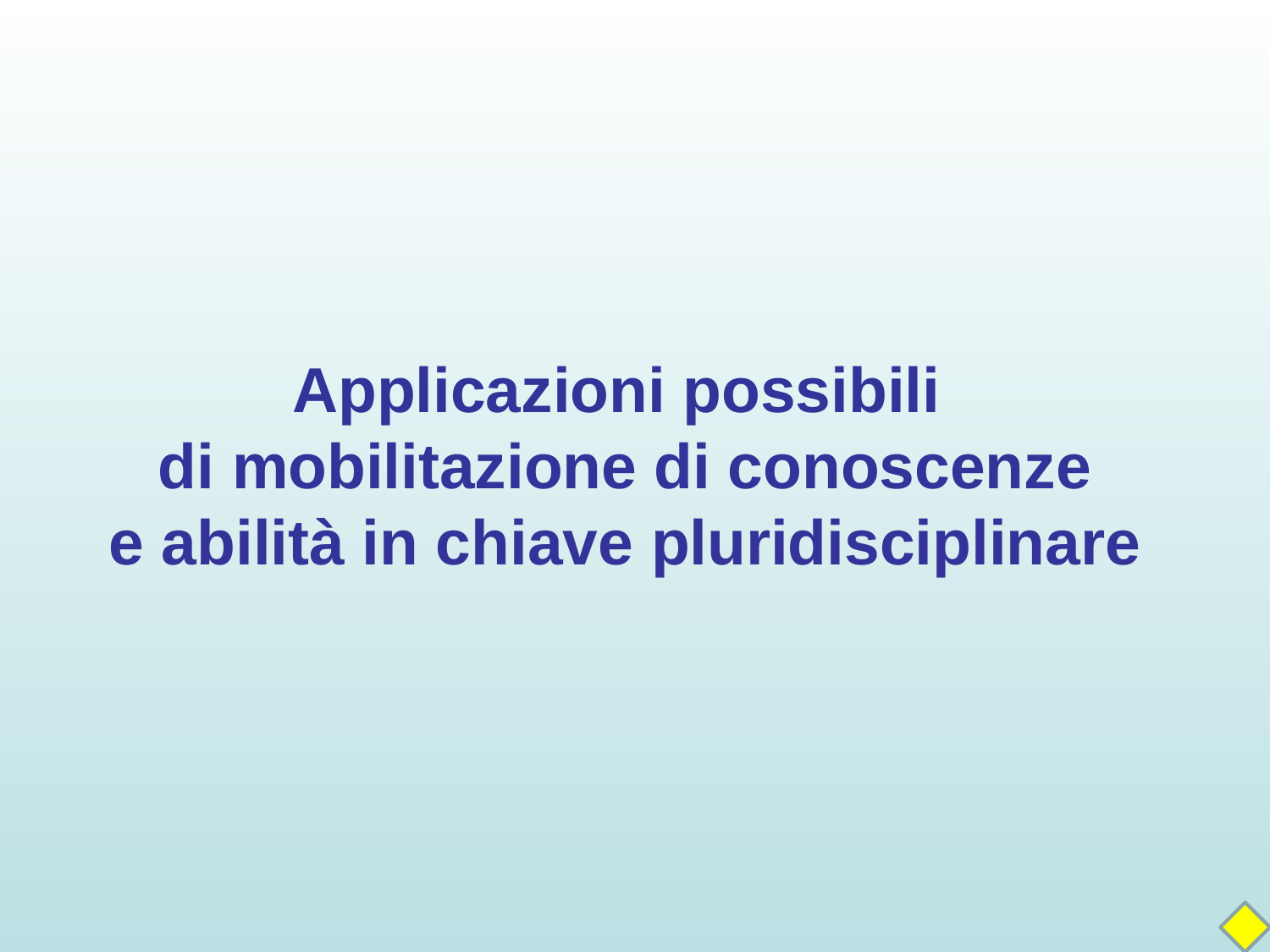

Applicazioni possibili
di mobilitazione di conoscenze
e abilità in chiave pluridisciplinare